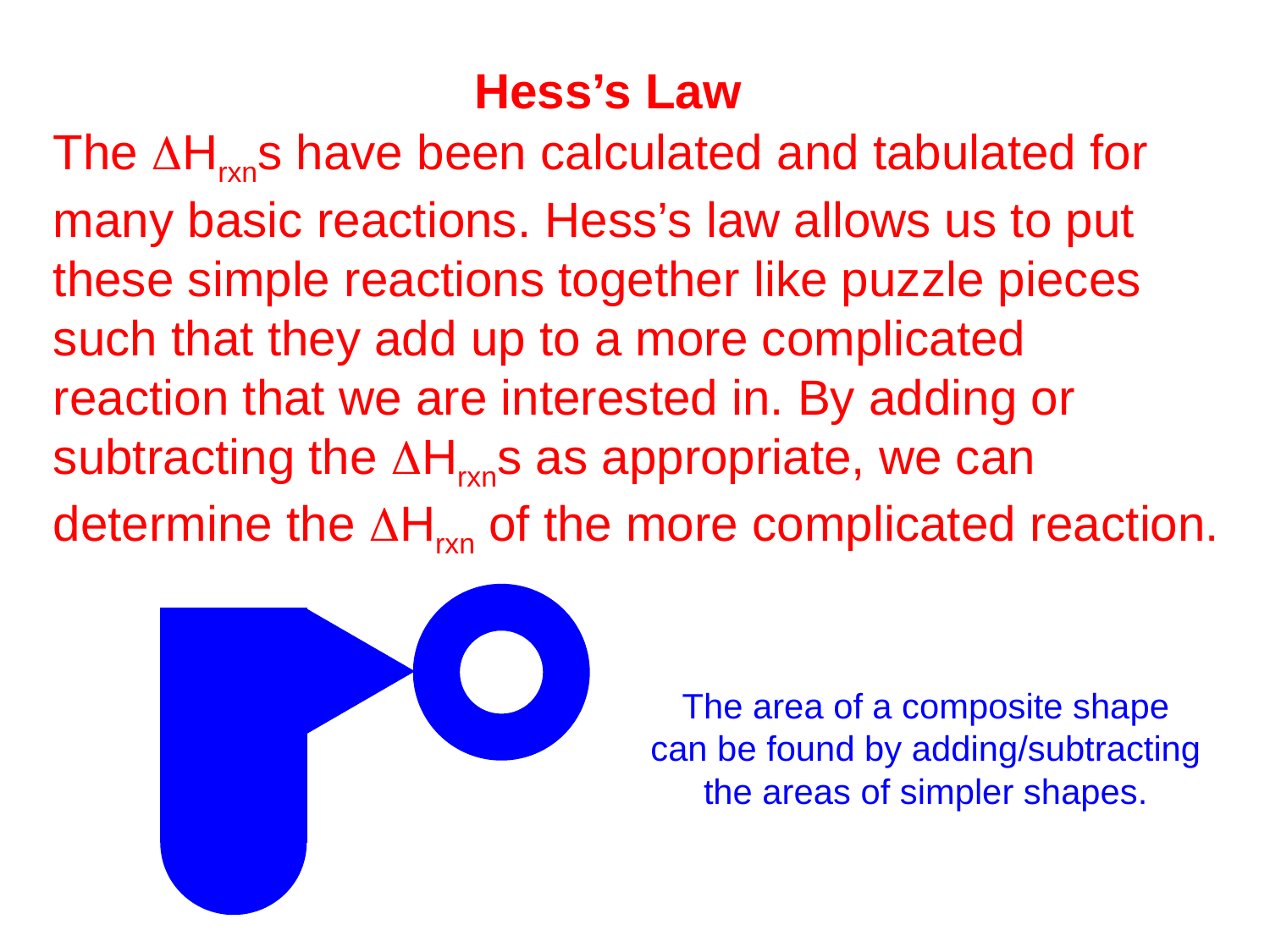

Hess’s Law
The ΔHrxns have been calculated and tabulated for
many basic reactions. Hess’s law allows us to put
these simple reactions together like puzzle pieces
such that they add up to a more complicated
reaction that we are interested in. By adding or
subtracting the ΔHrxns as appropriate, we can
determine the ΔHrxn of the more complicated reaction.

The area of a composite shape
can be found by adding/subtracting
the areas of simpler shapes.